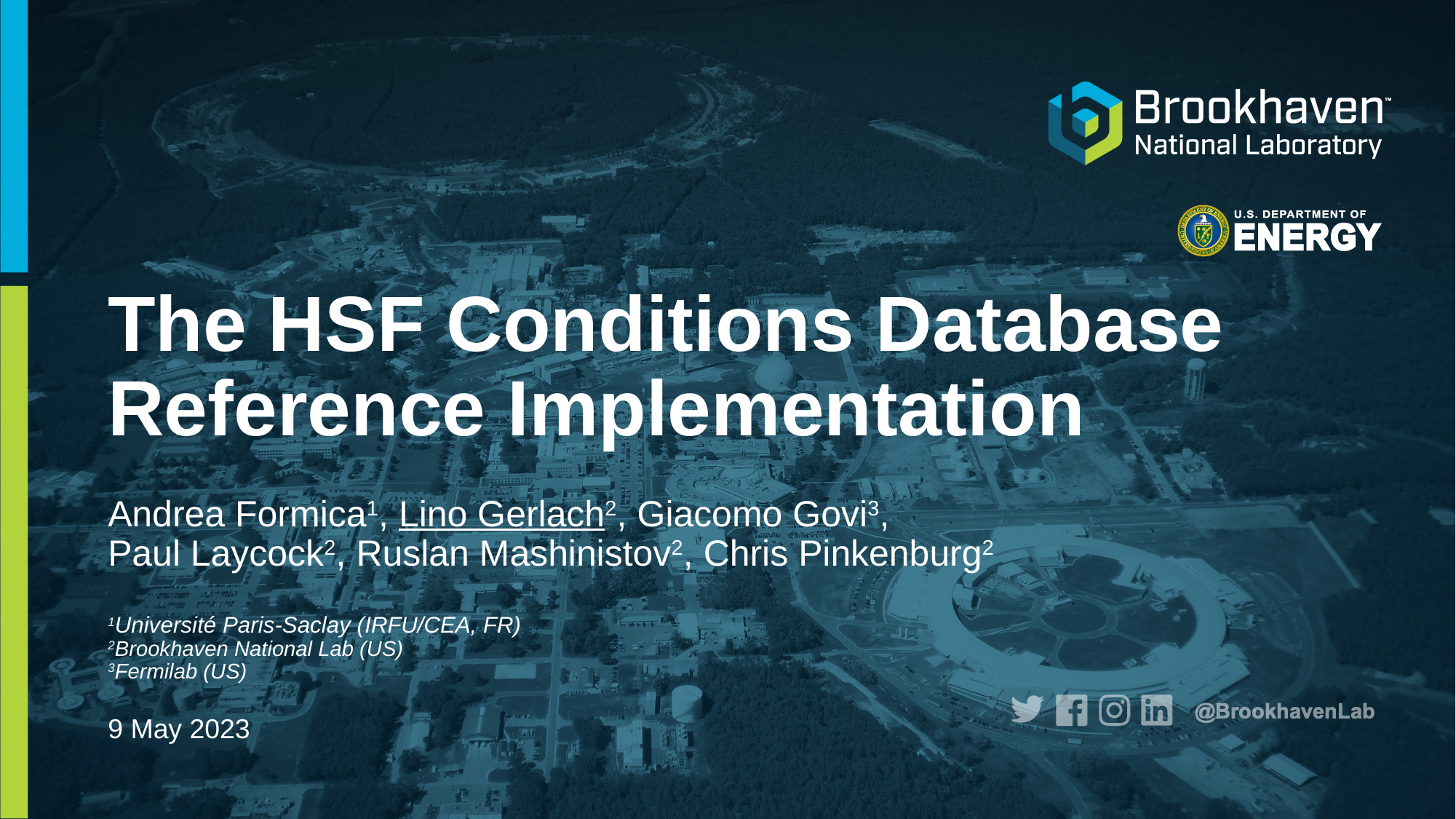

# The HSF Conditions Database Reference Implementation
Andrea Formica1, Lino Gerlach2, Giacomo Govi3,
Paul Laycock2, Ruslan Mashinistov2, Chris Pinkenburg2

1Université Paris-Saclay (IRFU/CEA, FR)
2Brookhaven National Lab (US)
3Fermilab (US)
9 May 2023